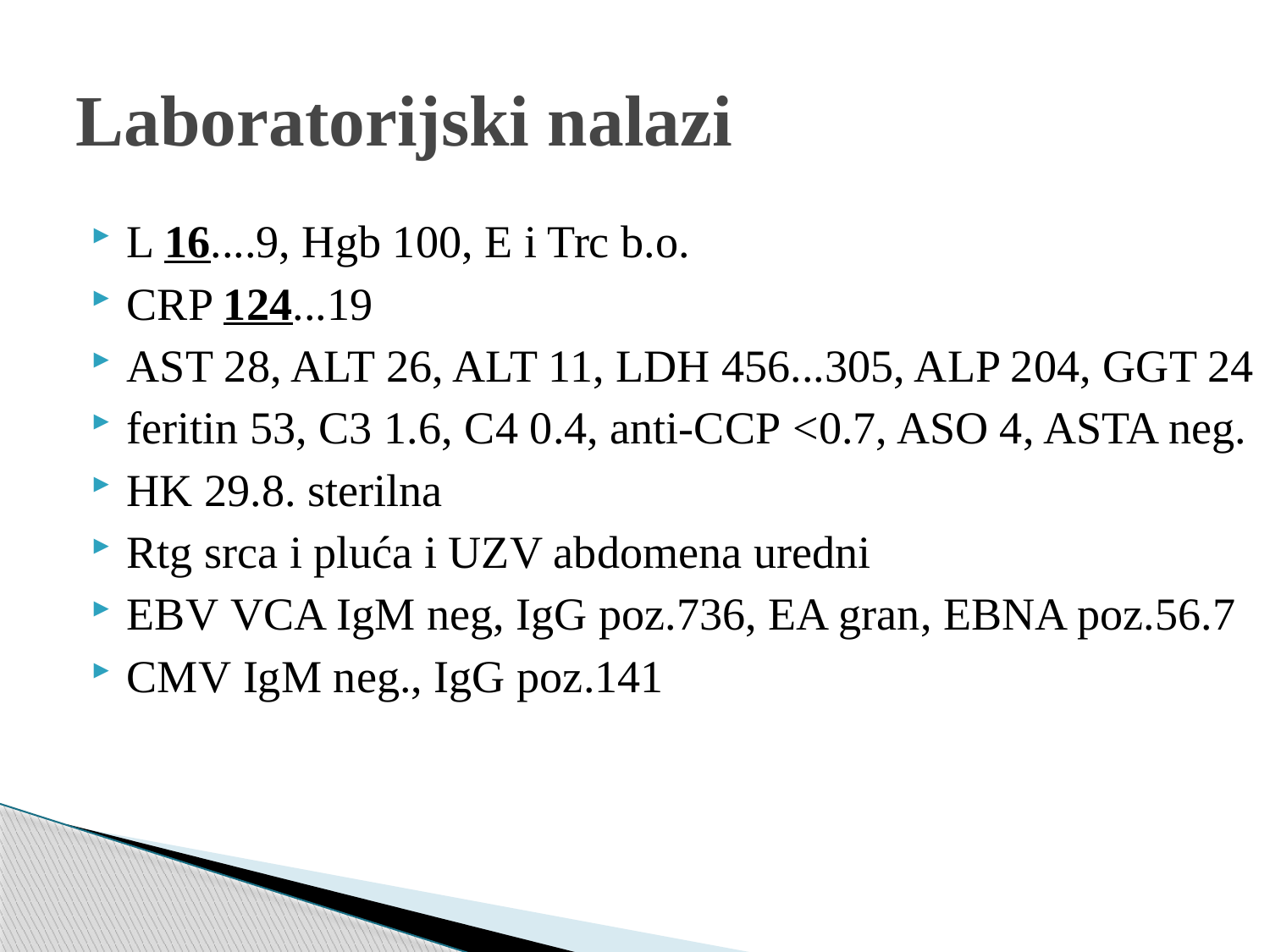

# Laboratorijski nalazi
L 16....9, Hgb 100, E i Trc b.o.
CRP 124...19
AST 28, ALT 26, ALT 11, LDH 456...305, ALP 204, GGT 24
feritin 53, C3 1.6, C4 0.4, anti-CCP <0.7, ASO 4, ASTA neg.
HK 29.8. sterilna
Rtg srca i pluća i UZV abdomena uredni
EBV VCA IgM neg, IgG poz.736, EA gran, EBNA poz.56.7
CMV IgM neg., IgG poz.141